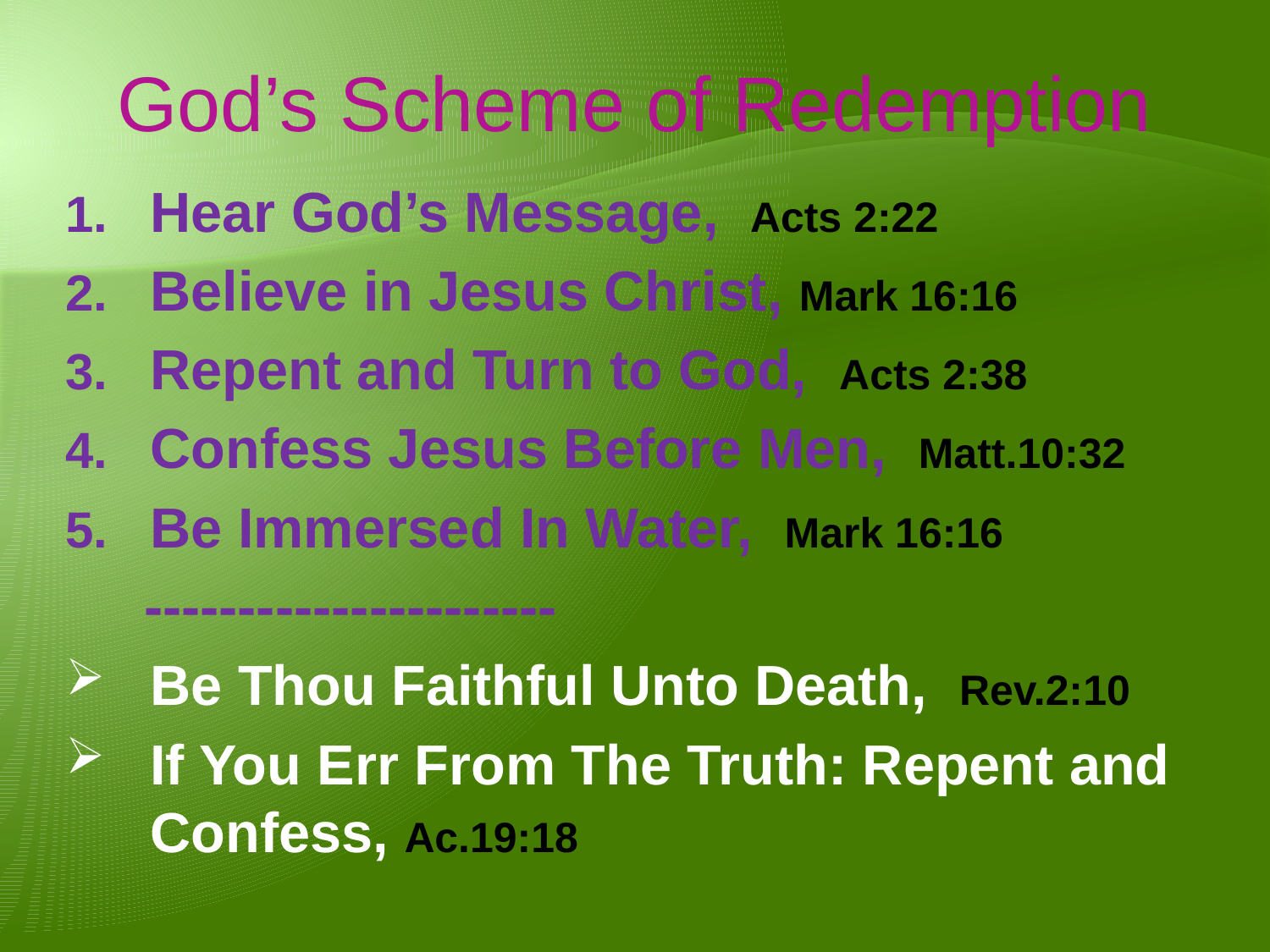

# God’s Scheme of Redemption
Hear God’s Message,  Acts 2:22
Believe in Jesus Christ, Mark 16:16
Repent and Turn to God,  Acts 2:38
Confess Jesus Before Men,  Matt.10:32
Be Immersed In Water,  Mark 16:16
     ----------------------
Be Thou Faithful Unto Death,  Rev.2:10
If You Err From The Truth: Repent and Confess, Ac.19:18